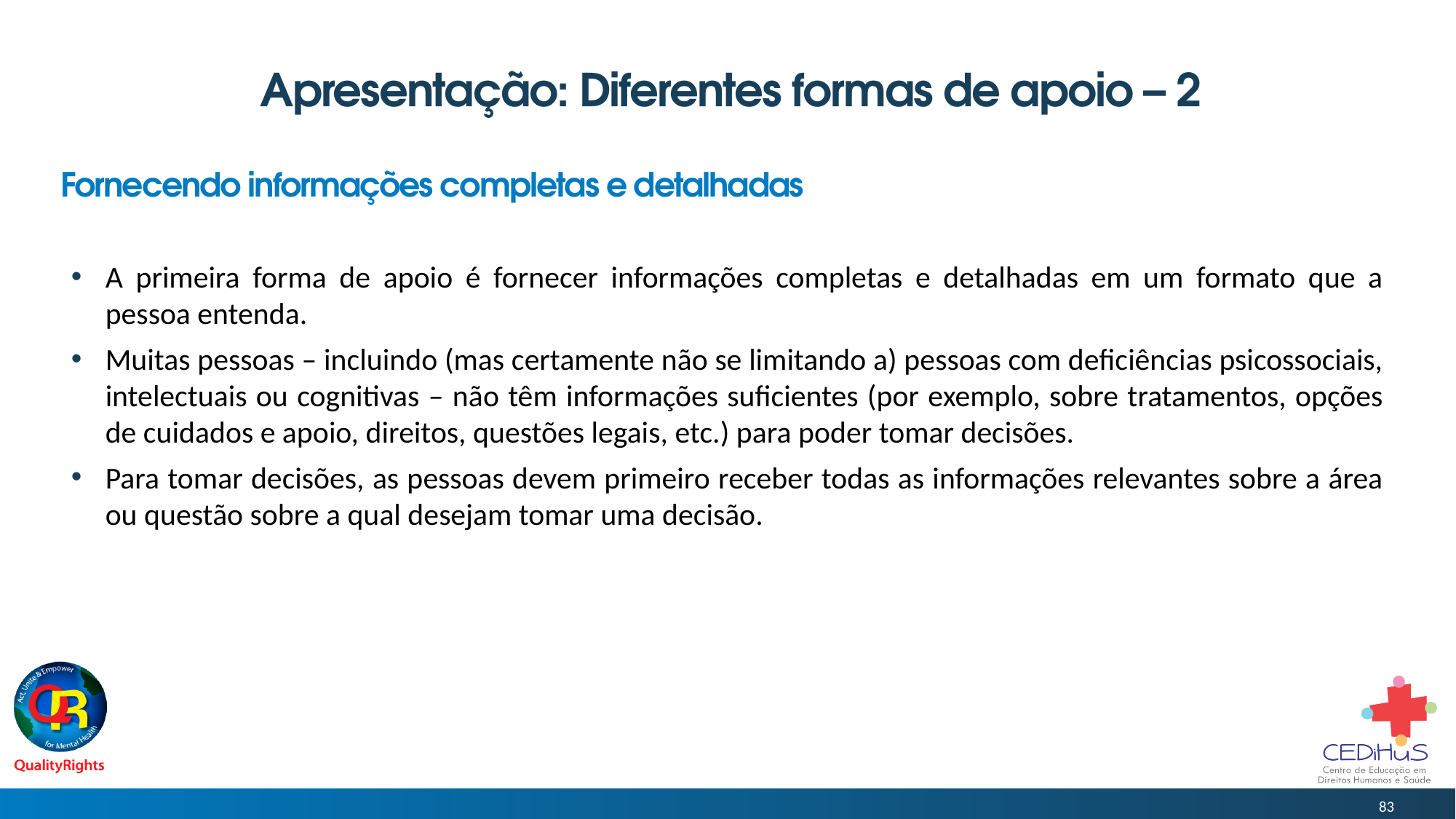

# Apresentação: Diferentes formas de apoio – 2
Fornecendo informações completas e detalhadas
A primeira forma de apoio é fornecer informações completas e detalhadas em um formato que a pessoa entenda.
Muitas pessoas – incluindo (mas certamente não se limitando a) pessoas com deficiências psicossociais, intelectuais ou cognitivas – não têm informações suficientes (por exemplo, sobre tratamentos, opções de cuidados e apoio, direitos, questões legais, etc.) para poder tomar decisões.
Para tomar decisões, as pessoas devem primeiro receber todas as informações relevantes sobre a área ou questão sobre a qual desejam tomar uma decisão.